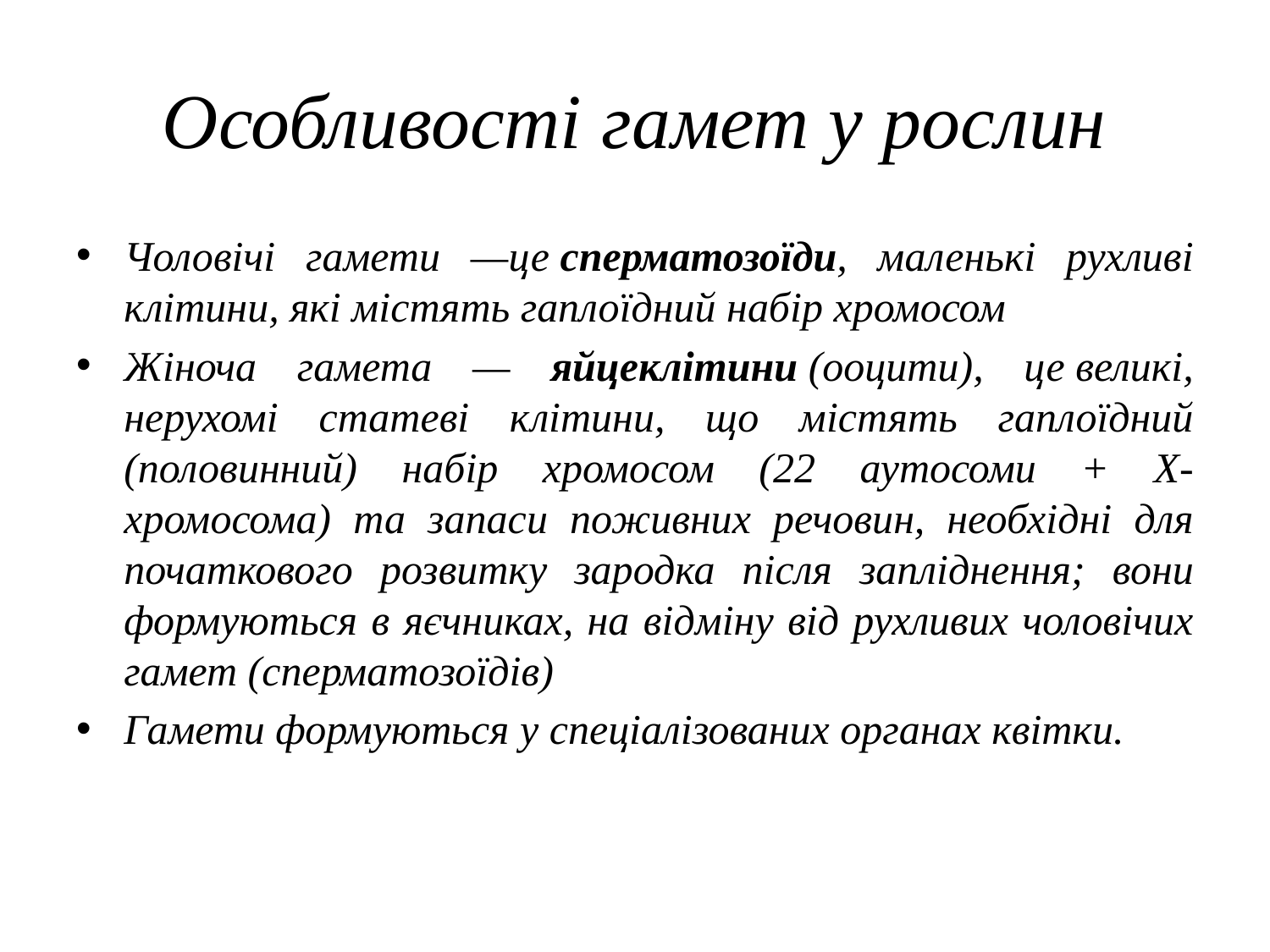

# Особливості гамет у рослин
Чоловічі гамети —це сперматозоїди, маленькі рухливі клітини, які містять гаплоїдний набір хромосом
Жіноча гамета — яйцеклітини (ооцити), це великі, нерухомі статеві клітини, що містять гаплоїдний (половинний) набір хромосом (22 аутосоми + X-хромосома) та запаси поживних речовин, необхідні для початкового розвитку зародка після запліднення; вони формуються в яєчниках, на відміну від рухливих чоловічих гамет (сперматозоїдів)
Гамети формуються у спеціалізованих органах квітки.